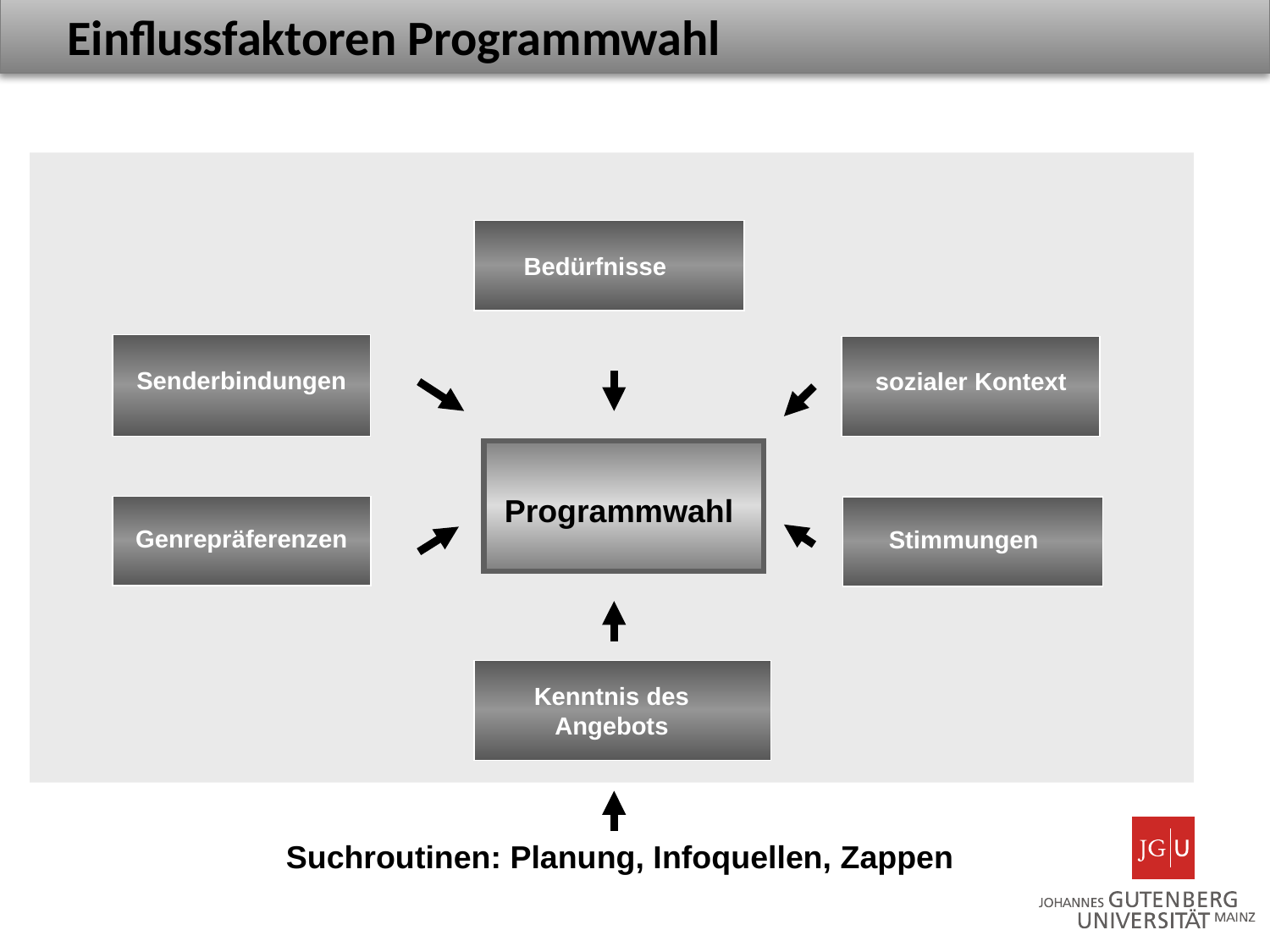

Einflussfaktoren Programmwahl

Bedürfnisse

Senderbindungen

sozialer Kontext

Programmwahl

Genrepräferenzen

Stimmungen

Kenntnis des Angebots

Suchroutinen: Planung, Infoquellen, Zappen